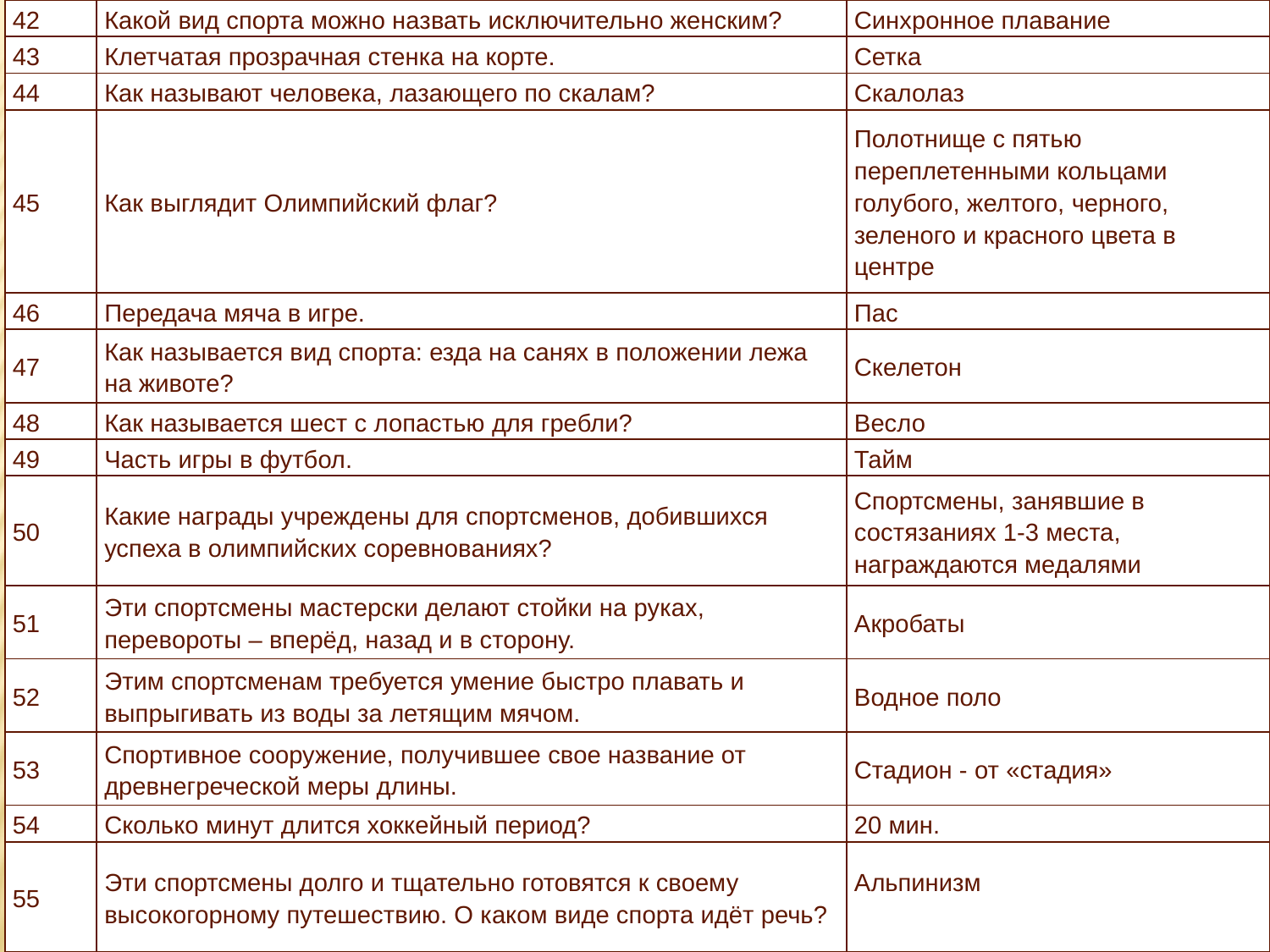

| 42 | Какой вид спорта можно назвать исключительно женским? | Синхронное плавание |
| --- | --- | --- |
| 43 | Клетчатая прозрачная стенка на корте. | Сетка |
| 44 | Как называют человека, лазающего по скалам? | Скалолаз |
| 45 | Как выглядит Олимпийский флаг? | Полотнище с пятью переплетенными кольцами голубого, желтого, черного, зеленого и красного цвета в центре |
| 46 | Передача мяча в игре. | Пас |
| 47 | Как называется вид спорта: езда на санях в положении лежа на животе? | Скелетон |
| 48 | Как называется шест с лопастью для гребли? | Весло |
| 49 | Часть игры в футбол. | Тайм |
| 50 | Какие награды учреждены для спортсменов, добившихся успеха в олимпийских соревнованиях? | Спортсмены, занявшие в состязаниях 1-3 места, награждаются медалями |
| 51 | Эти спортсмены мастерски делают стойки на руках, перевороты – вперёд, назад и в сторону. | Акробаты |
| 52 | Этим спортсменам требуется умение быстро плавать и выпрыгивать из воды за летящим мячом. | Водное поло |
| 53 | Спортивное сооружение, получившее свое название от древнегреческой меры длины. | Стадион - от «стадия» |
| 54 | Сколько минут длится хоккейный период? | 20 мин. |
| 55 | Эти спортсмены долго и тщательно готовятся к своему высокогорному путешествию. О каком виде спорта идёт речь? | Альпинизм |